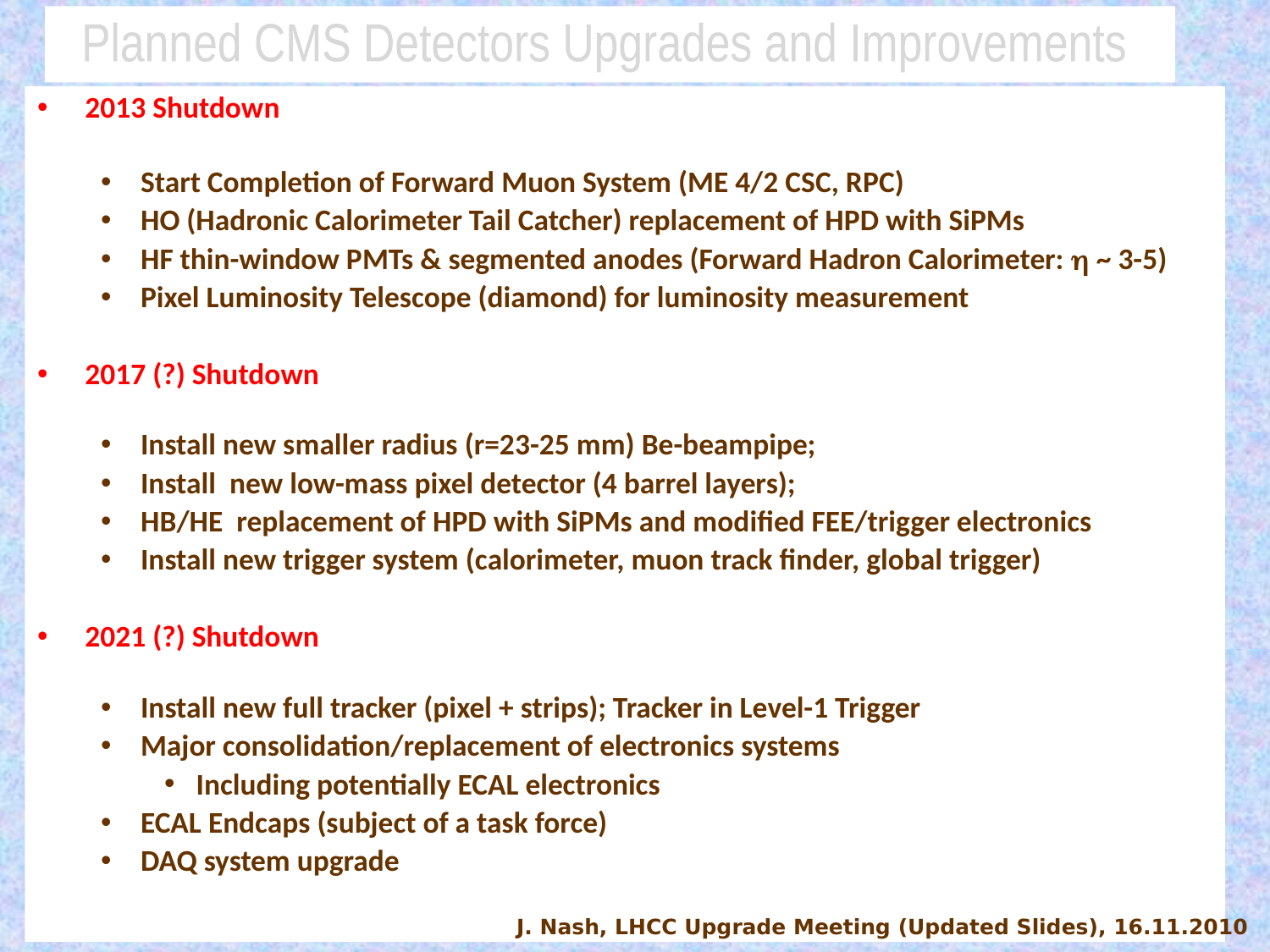

Planned CMS Detectors Upgrades and Improvements
2013 Shutdown
Start Completion of Forward Muon System (ME 4/2 CSC, RPC)
HO (Hadronic Calorimeter Tail Catcher) replacement of HPD with SiPMs
HF thin-window PMTs & segmented anodes (Forward Hadron Calorimeter: η ~ 3-5)
Pixel Luminosity Telescope (diamond) for luminosity measurement

2017 (?) Shutdown
Install new smaller radius (r=23-25 mm) Be-beampipe;
Install  new low-mass pixel detector (4 barrel layers);
HB/HE  replacement of HPD with SiPMs and modified FEE/trigger electronics
Install new trigger system (calorimeter, muon track finder, global trigger)

2021 (?) Shutdown
Install new full tracker (pixel + strips); Tracker in Level-1 Trigger
Major consolidation/replacement of electronics systems
Including potentially ECAL electronics
ECAL Endcaps (subject of a task force)
DAQ system upgrade
J. Nash, LHCC Upgrade Meeting (Updated Slides), 16.11.2010